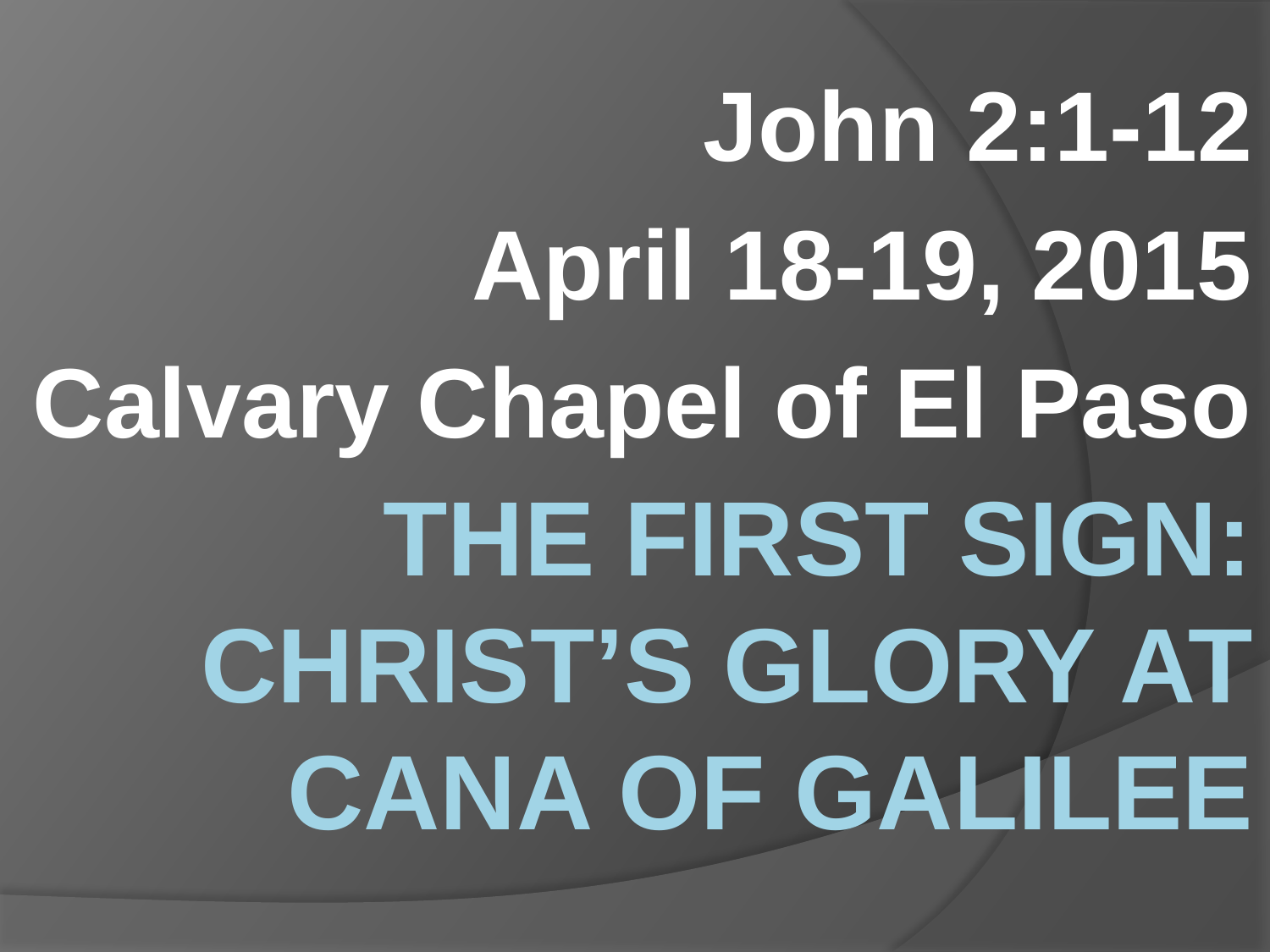

John 2:1-12
April 18-19, 2015
Calvary Chapel of El Paso
# The First Sign: Christ’s Glory at Cana of Galilee